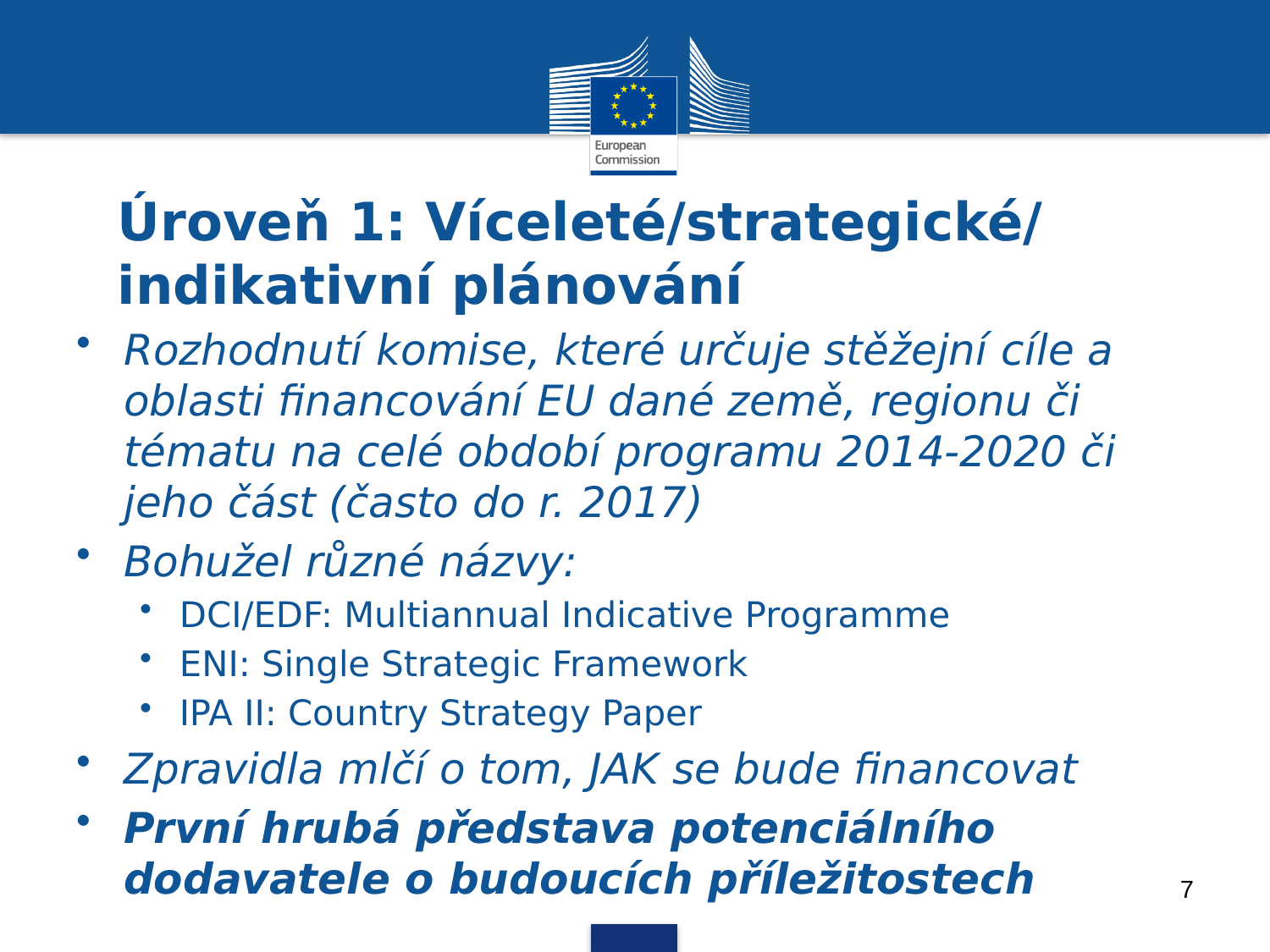

# Úroveň 1: Víceleté/strategické/ indikativní plánování
Rozhodnutí komise, které určuje stěžejní cíle a oblasti financování EU dané země, regionu či tématu na celé období programu 2014-2020 či jeho část (často do r. 2017)
Bohužel různé názvy:
DCI/EDF: Multiannual Indicative Programme
ENI: Single Strategic Framework
IPA II: Country Strategy Paper
Zpravidla mlčí o tom, JAK se bude financovat
První hrubá představa potenciálního dodavatele o budoucích příležitostech

7